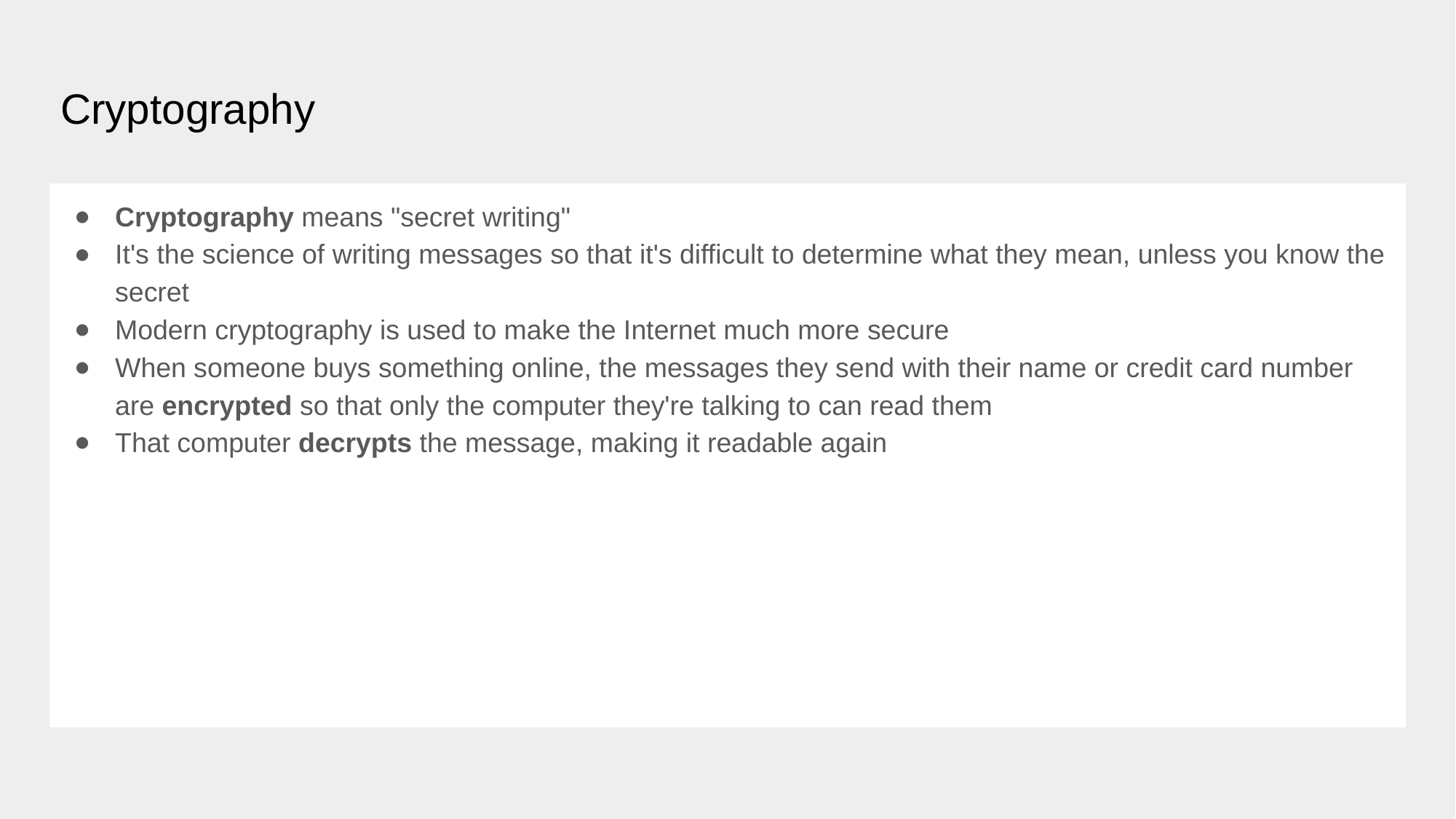

# Cryptography
Cryptography means "secret writing"
It's the science of writing messages so that it's difficult to determine what they mean, unless you know the secret
Modern cryptography is used to make the Internet much more secure
When someone buys something online, the messages they send with their name or credit card number are encrypted so that only the computer they're talking to can read them
That computer decrypts the message, making it readable again